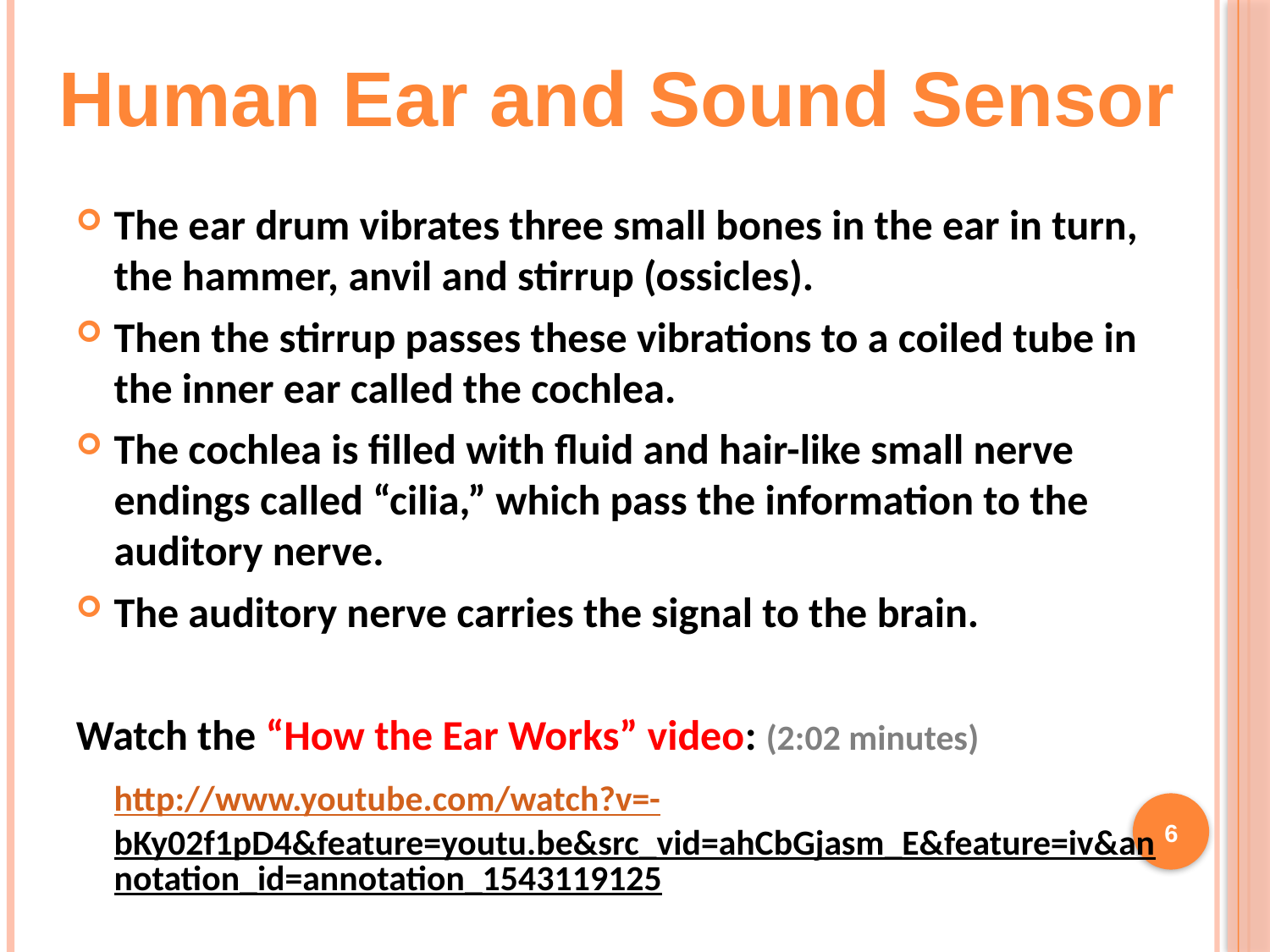

Human Ear and Sound Sensor
The ear drum vibrates three small bones in the ear in turn, the hammer, anvil and stirrup (ossicles).
Then the stirrup passes these vibrations to a coiled tube in the inner ear called the cochlea.
The cochlea is filled with fluid and hair-like small nerve endings called “cilia,” which pass the information to the auditory nerve.
The auditory nerve carries the signal to the brain.

Watch the “How the Ear Works” video: (2:02 minutes)
	http://www.youtube.com/watch?v=-bKy02f1pD4&feature=youtu.be&src_vid=ahCbGjasm_E&feature=iv&annotation_id=annotation_1543119125
6